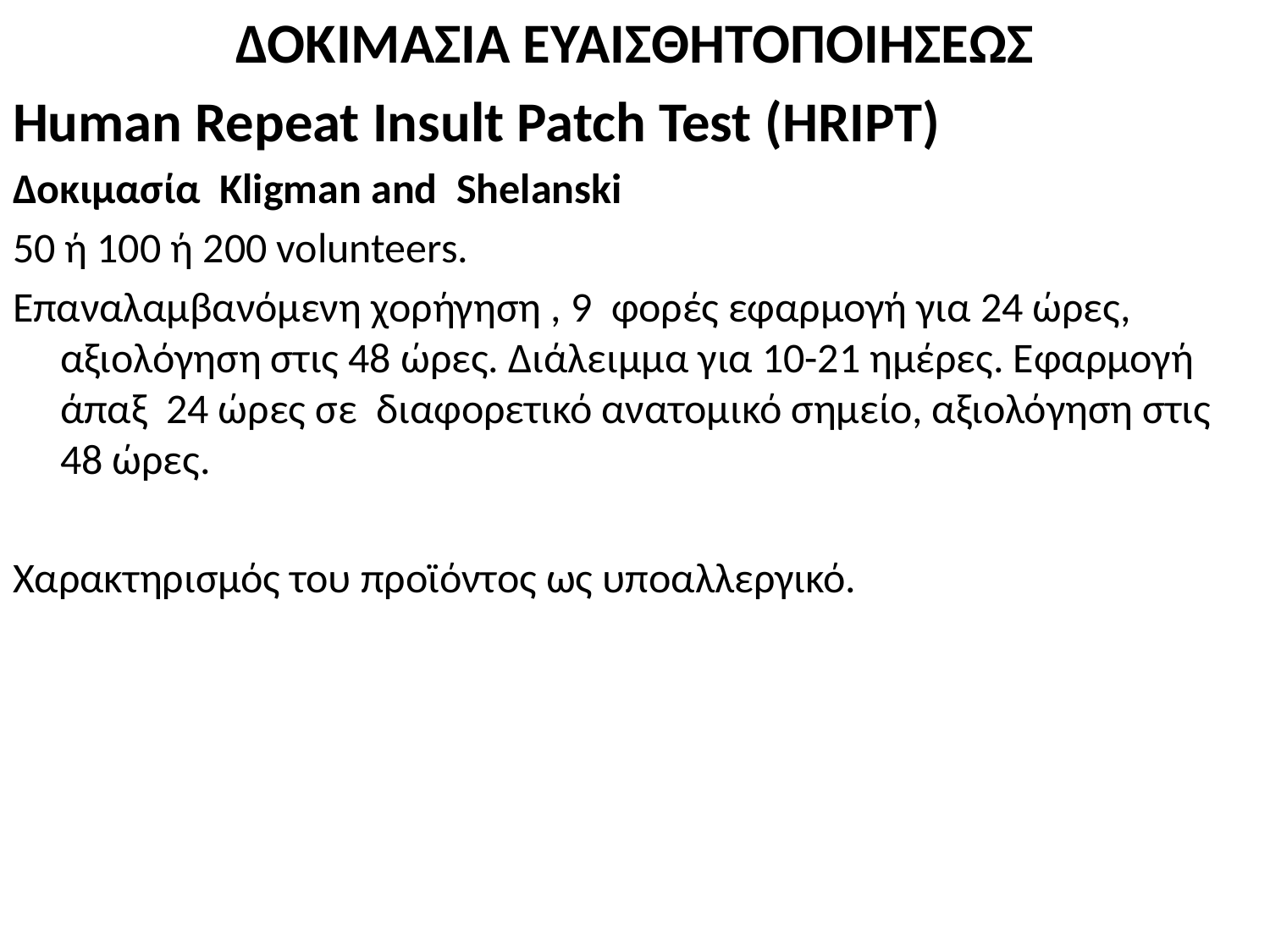

ΔΟΚΙΜΑΣΙΑ ΕΥΑΙΣΘΗΤΟΠΟΙΗΣΕΩΣ
Human Repeat Insult Patch Test (HRIPT)
Δοκιμασία  Κligman and  Shelanski
50 ή 100 ή 200 volunteers.
Επαναλαμβανόμενη χορήγηση , 9  φορές εφαρμογή για 24 ώρες, αξιολόγηση στις 48 ώρες. Διάλειμμα για 10-21 ημέρες. Εφαρμογή άπαξ  24 ώρες σε  διαφορετικό ανατομικό σημείο, αξιολόγηση στις 48 ώρες.

Χαρακτηρισμός του προϊόντος ως υποαλλεργικό.